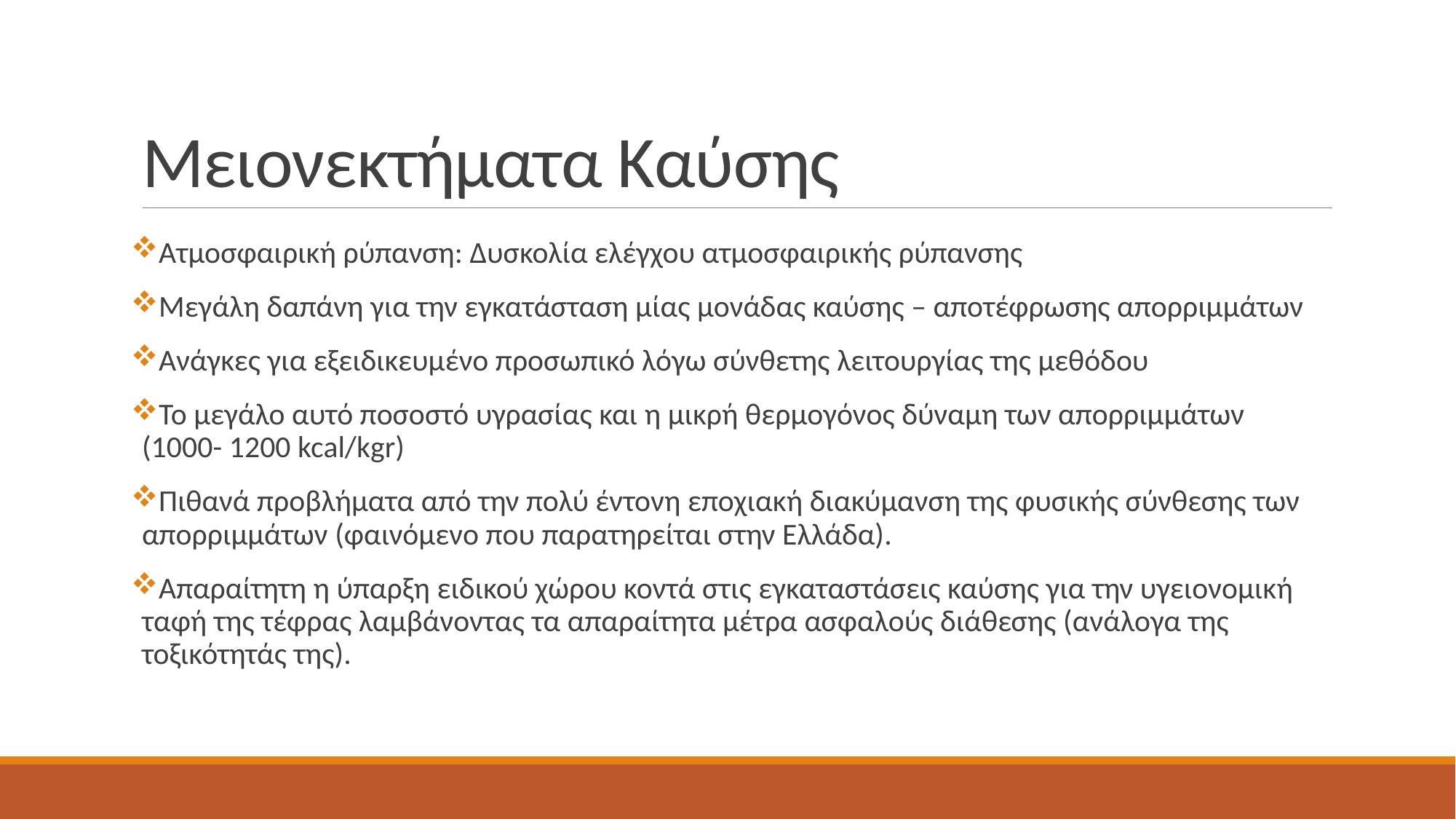

# Μειονεκτήματα Καύσης
Ατμοσφαιρική ρύπανση: Δυσκολία ελέγχου ατμοσφαιρικής ρύπανσης
Μεγάλη δαπάνη για την εγκατάσταση μίας μονάδας καύσης – αποτέφρωσης απορριμμάτων
Ανάγκες για εξειδικευμένο προσωπικό λόγω σύνθετης λειτουργίας της μεθόδου
Το μεγάλο αυτό ποσοστό υγρασίας και η μικρή θερμογόνος δύναμη των απορριμμάτων (1000- 1200 kcal/kgr)
Πιθανά προβλήματα από την πολύ έντονη εποχιακή διακύμανση της φυσικής σύνθεσης των απορριμμάτων (φαινόμενο που παρατηρείται στην Ελλάδα).
Απαραίτητη η ύπαρξη ειδικού χώρου κοντά στις εγκαταστάσεις καύσης για την υγειονομική ταφή της τέφρας λαμβάνοντας τα απαραίτητα μέτρα ασφαλούς διάθεσης (ανάλογα της τοξικότητάς της).